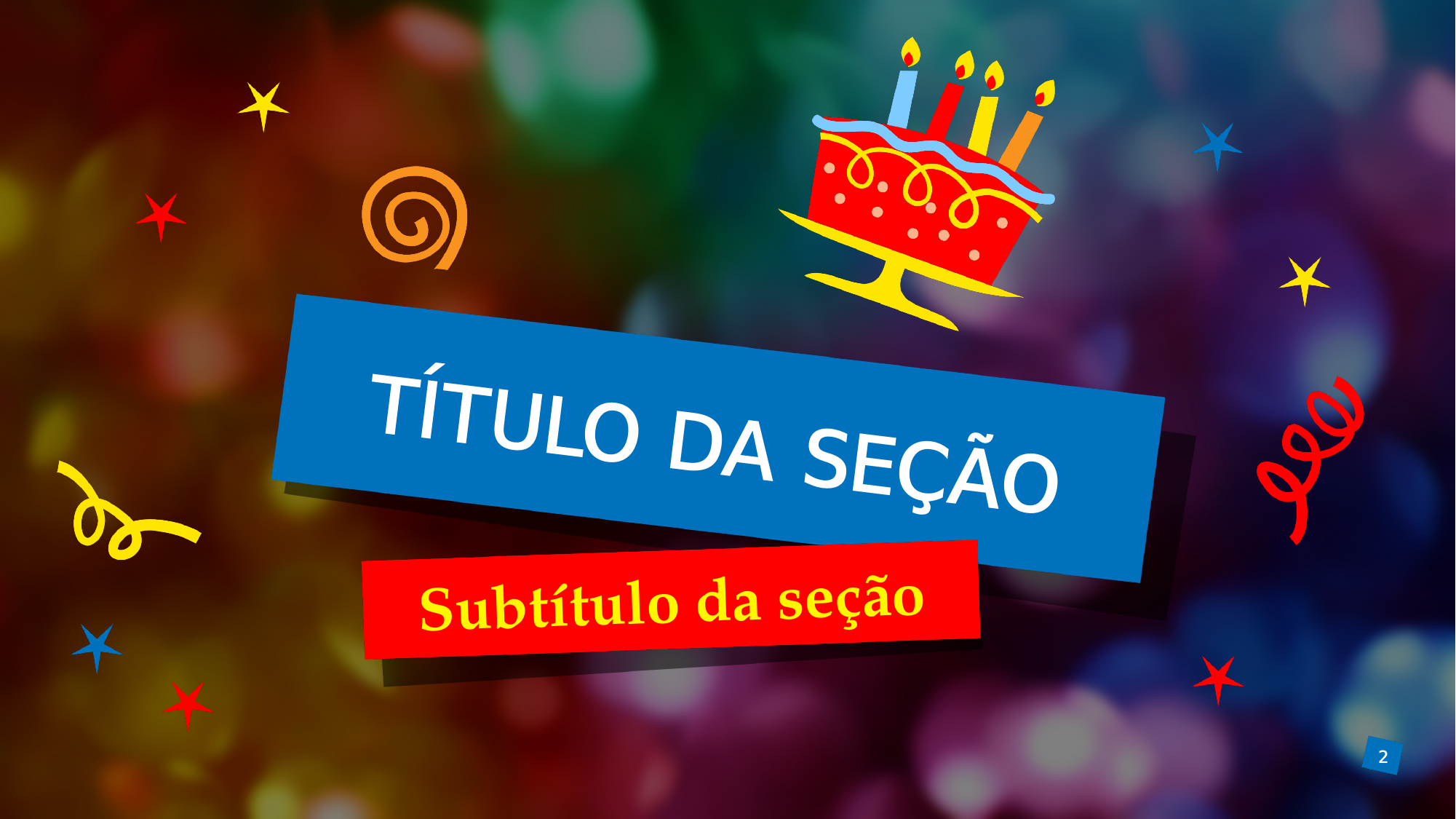

# TÍTULO DA SEÇÃO
Subtítulo da seção
2